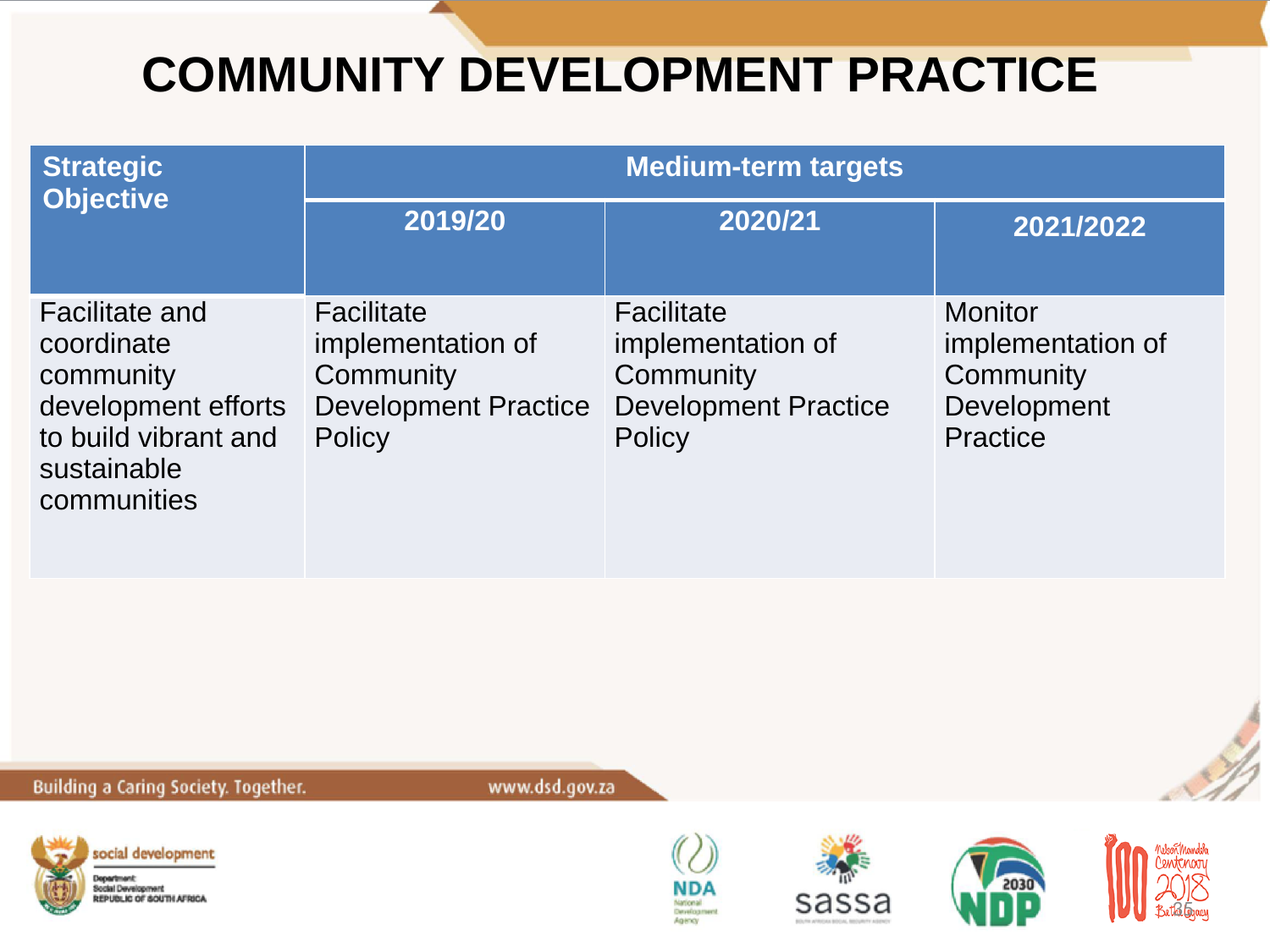

# COMMUNITY DEVELOPMENT PRACTICE
| Strategic Objective | Medium-term targets |  |  |
| --- | --- | --- | --- |
|  | 2019/20 | 2020/21 | 2021/2022 |
| Facilitate and coordinate community development efforts to build vibrant and sustainable communities | Facilitate implementation of Community Development Practice Policy | Facilitate implementation of Community Development Practice Policy | Monitor implementation of Community Development Practice |
35